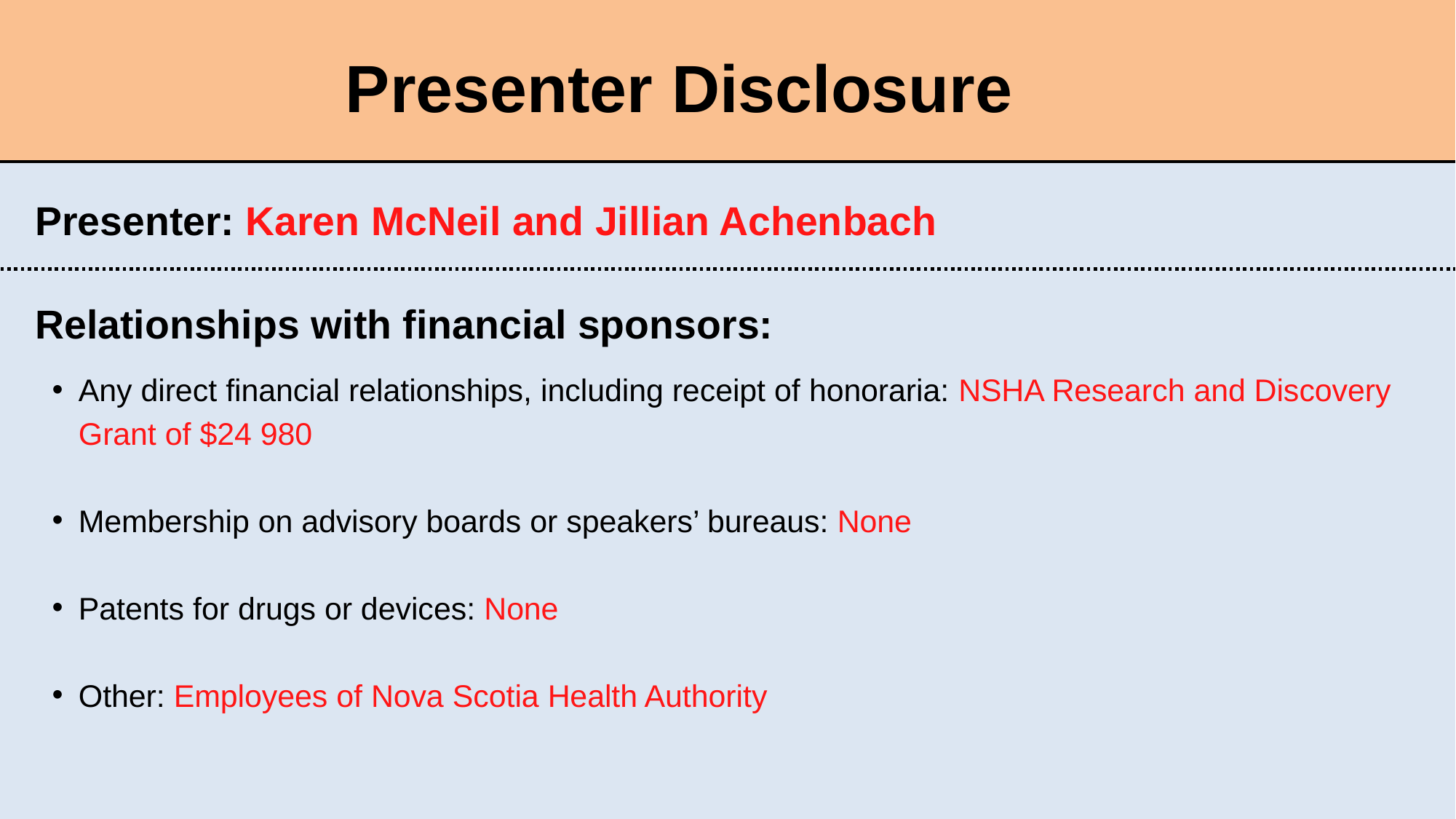

COI – Presenter Disclosure (1)
Presenter Disclosure

Presenter: Karen McNeil and Jillian Achenbach

Relationships with financial sponsors:
Any direct financial relationships, including receipt of honoraria: NSHA Research and Discovery Grant of $24 980

Membership on advisory boards or speakers’ bureaus: None

Patents for drugs or devices: None

Other: Employees of Nova Scotia Health Authority